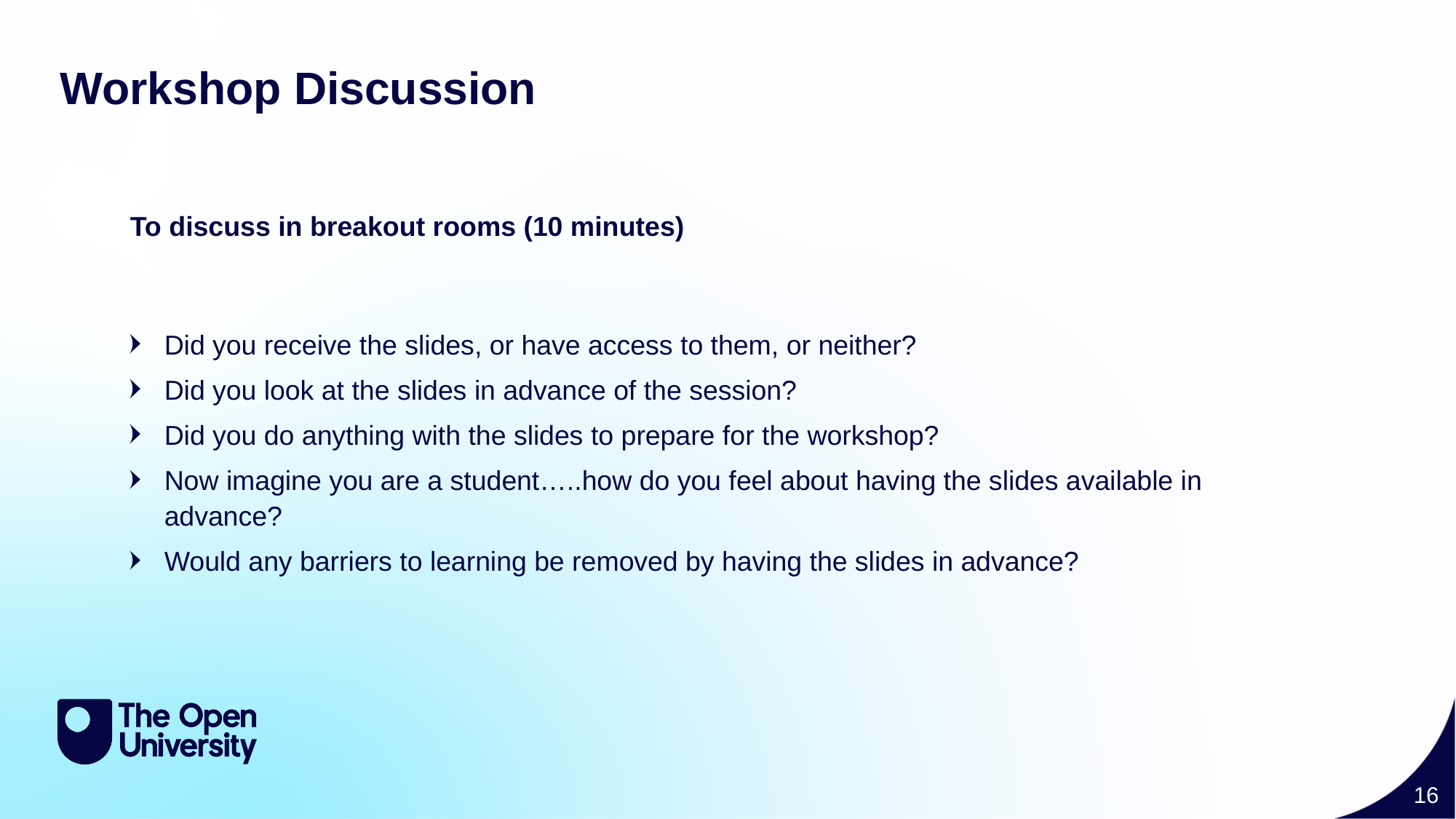

Workshop Discussion
To discuss in breakout rooms (10 minutes)
Did you receive the slides, or have access to them, or neither?
Did you look at the slides in advance of the session?
Did you do anything with the slides to prepare for the workshop?
Now imagine you are a student…..how do you feel about having the slides available in advance?
Would any barriers to learning be removed by having the slides in advance?